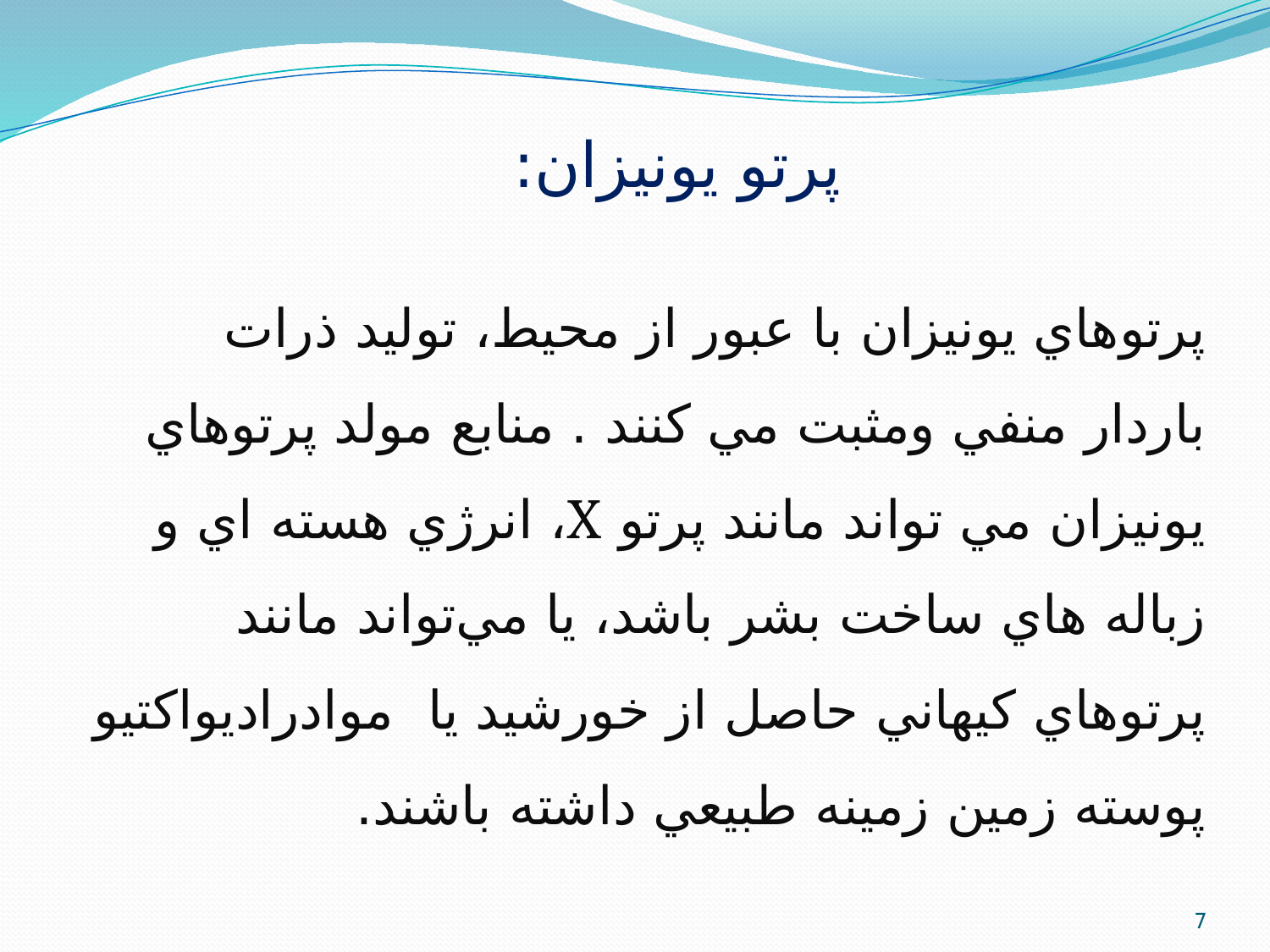

# پرتو یونیزان:
ﭘﺮﺗﻮﻫﺎﻱ ﻳﻮﻧﻴﺰﺍﻥ ﺑﺎ ﻋﺒﻮﺭ ﺍﺯ ﻣﺤﻴﻂ، ﺗﻮﻟﻴﺪ ﺫﺭﺍﺕ ﺑﺎﺭﺩﺍﺭ ﻣﻨﻔﻲ ﻭﻣﺜﺒﺖ ﻣﻲ ﻛﻨﻨﺪ . ﻣﻨﺎﺑﻊ ﻣﻮﻟﺪ ﭘﺮﺗﻮﻫﺎﻱ ﻳﻮﻧﻴﺰﺍﻥ ﻣﻲ ﺗﻮﺍﻧﺪ ﻣﺎﻧﻨﺪ ﭘﺮﺗﻮ X، ﺍﻧﺮﮊﻱ ﻫﺴﺘﻪ ﺍﻱ ﻭ ﺯﺑﺎﻟﻪ ﻫﺎﻱ ﺳﺎﺧﺖ ﺑﺸﺮ ﺑﺎﺷﺪ، ﻳﺎ ﻣﻲﺗﻮﺍﻧﺪ ﻣﺎﻧﻨﺪ ﭘﺮﺗﻮﻫﺎﻱ ﻛﻴﻬﺎﻧﻲ ﺣﺎﺻﻞ ﺍﺯ ﺧﻮﺭﺷﻴﺪ ﻳﺎ  ﻣﻮﺍﺩﺭﺍﺩﻳﻮﺍﻛﺘﻴﻮ ﭘﻮﺳﺘﻪ ﺯﻣﻴﻦ ﺯﻣﻴﻨﻪ ﻃﺒﻴﻌﻲ ﺩﺍﺷﺘﻪ ﺑﺎﺷﻨﺪ.

7